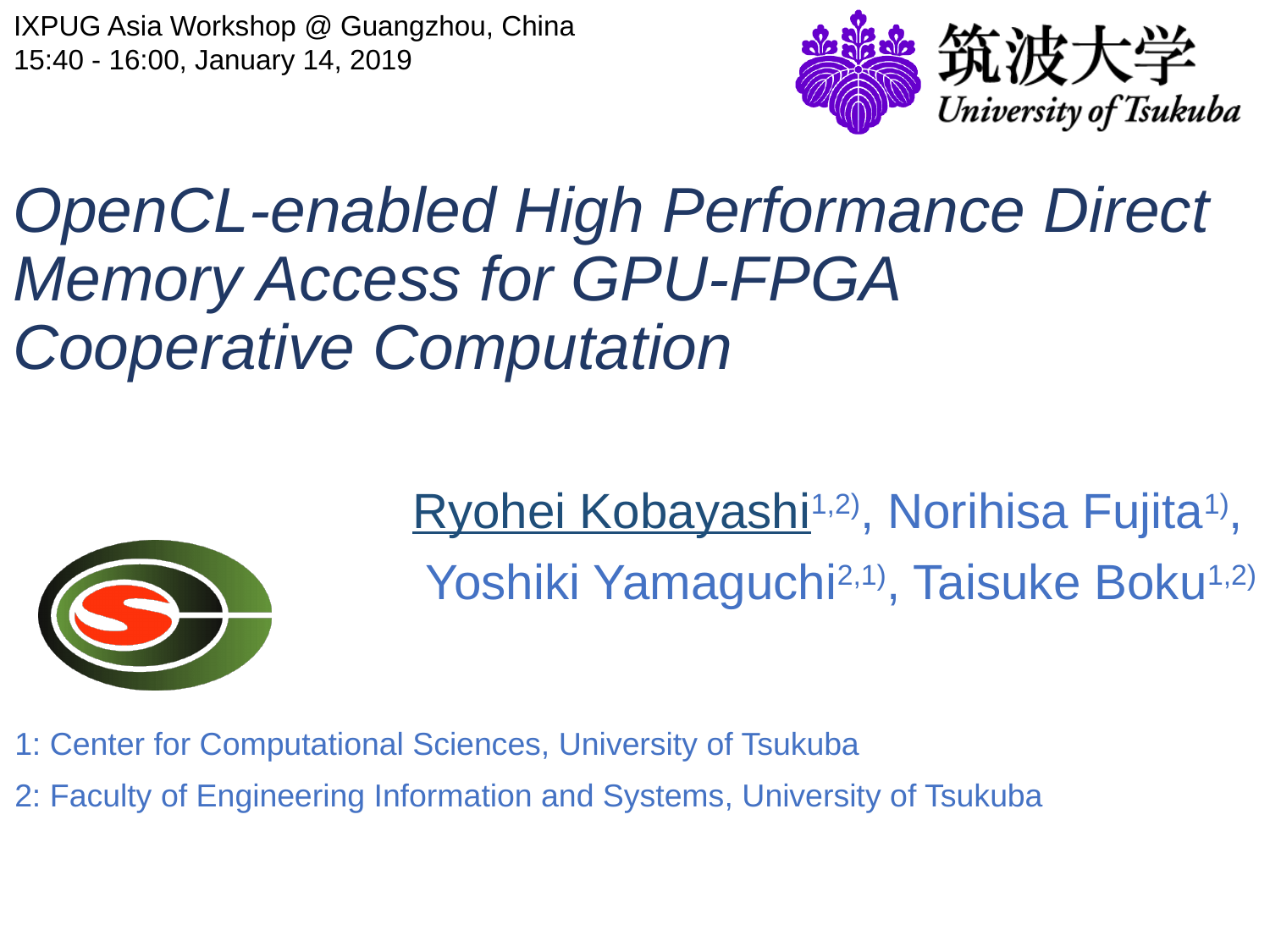

IXPUG Asia Workshop @ Guangzhou, China
15:40 - 16:00, January 14, 2019
# OpenCL-enabled High Performance Direct Memory Access for GPU-FPGA Cooperative Computation
Ryohei Kobayashi1,2), Norihisa Fujita1),
Yoshiki Yamaguchi2,1), Taisuke Boku1,2)

1: Center for Computational Sciences, University of Tsukuba
2: Faculty of Engineering Information and Systems, University of Tsukuba